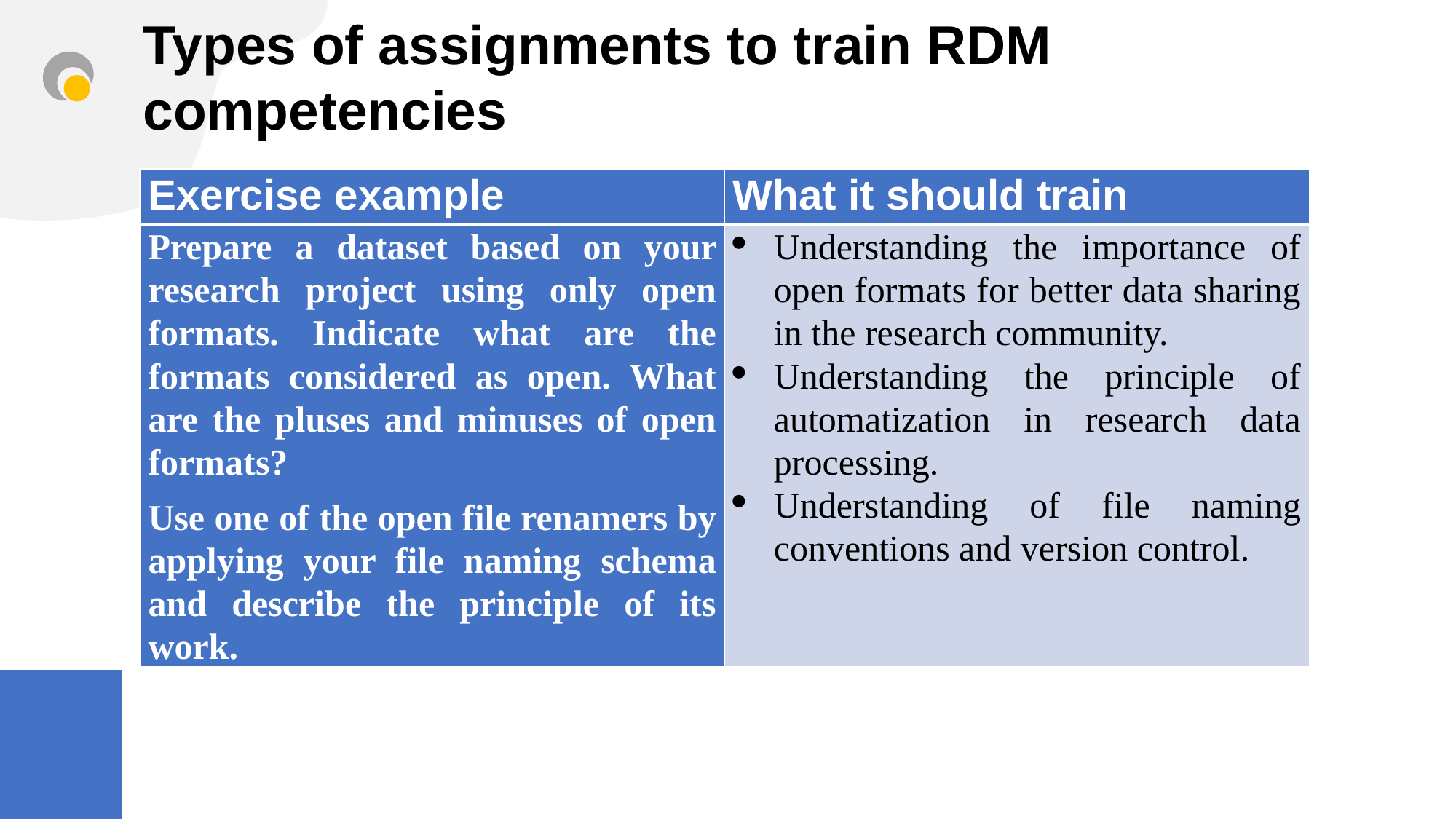

# Types of assignments to train RDM competencies
| Exercise example | What it should train |
| --- | --- |
| Prepare a dataset based on your research project using only open formats. Indicate what are the formats considered as open. What are the pluses and minuses of open formats? Use one of the open file renamers by applying your file naming schema and describe the principle of its work. | Understanding the importance of open formats for better data sharing in the research community. Understanding the principle of automatization in research data processing. Understanding of file naming conventions and version control. |